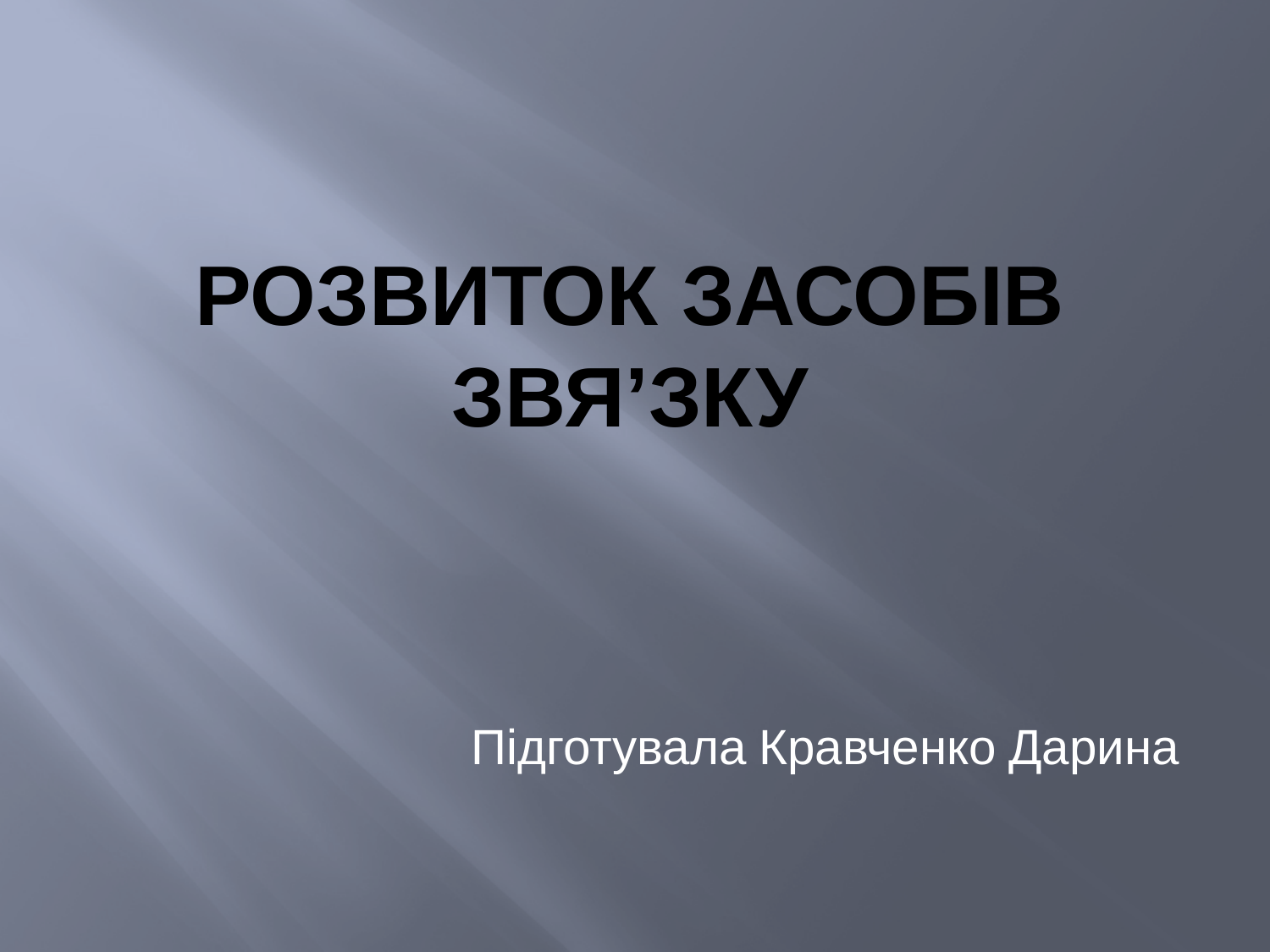

# Розвиток засобів звя’зку
Підготувала Кравченко Дарина